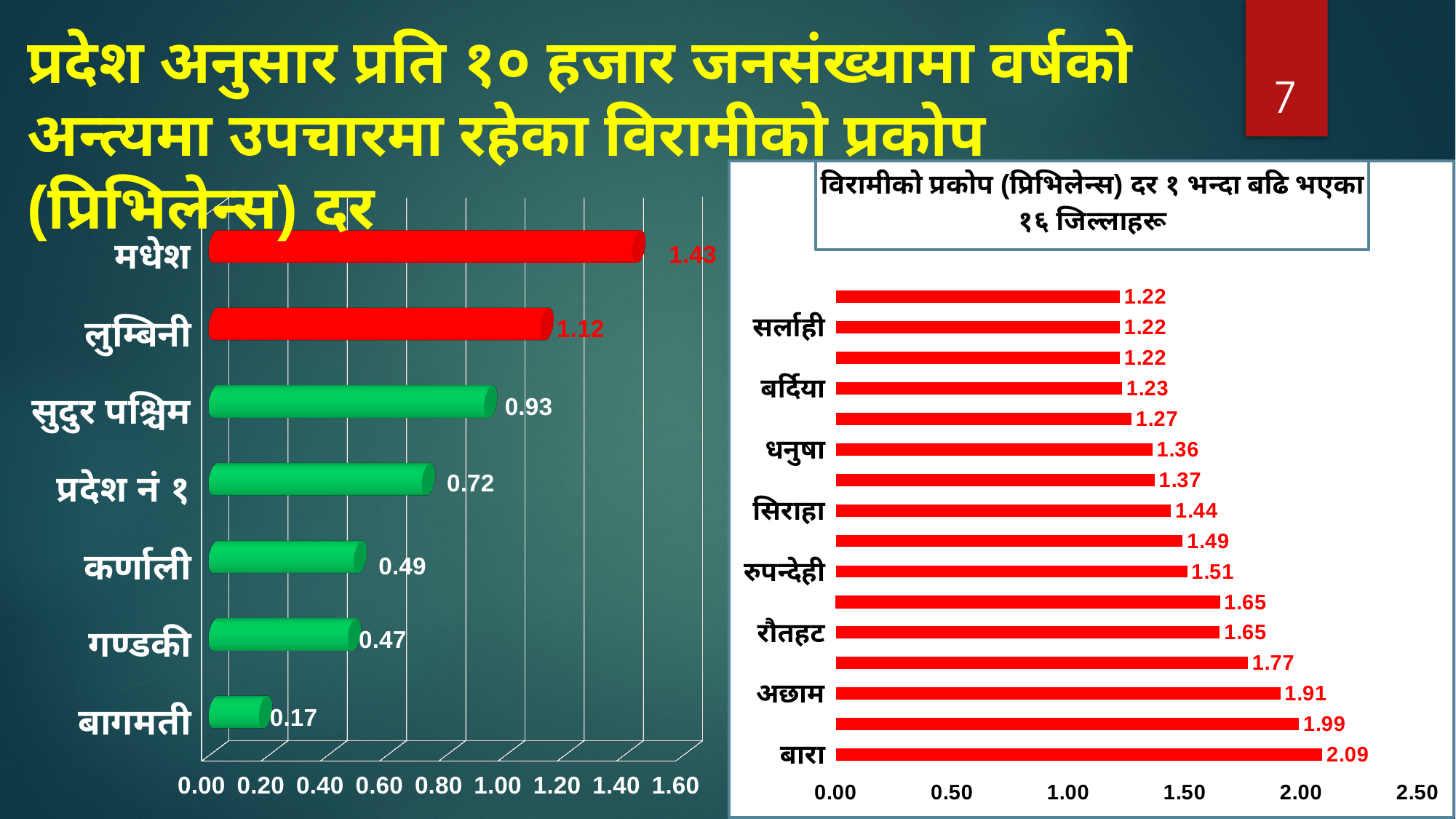

# प्रदेश अनुसार प्रति १० हजार जनसंख्यामा वर्षको अन्त्यमा उपचारमा रहेका विरामीको प्रकोप (प्रिभिलेन्स) दर
7

### Chart: विरामीको प्रकोप (प्रिभिलेन्स) दर १ भन्दा बढि भएका १६ जिल्लाहरू

| Category | प्रिभिलेन्स दर |
|---|---|
| बारा | 2.09 |
| नवलपरासी पश्चिम | 1.9900000000000004 |
| अछाम | 1.9100000000000001 |
| पर्सा | 1.77 |
| रौतहट | 1.6500000000000001 |
| कपिलवस्तु | 1.6500000000000001 |
| रुपन्देही | 1.51 |
| कैलाली | 1.49 |
| सिराहा | 1.44 |
| मोरङ | 1.37 |
| धनुषा | 1.36 |
| महोत्तरी | 1.27 |
| बर्दिया | 1.23 |
| झापा | 1.22 |
| सर्लाही | 1.22 |
| बाँके | 1.22 |

[unsupported chart]